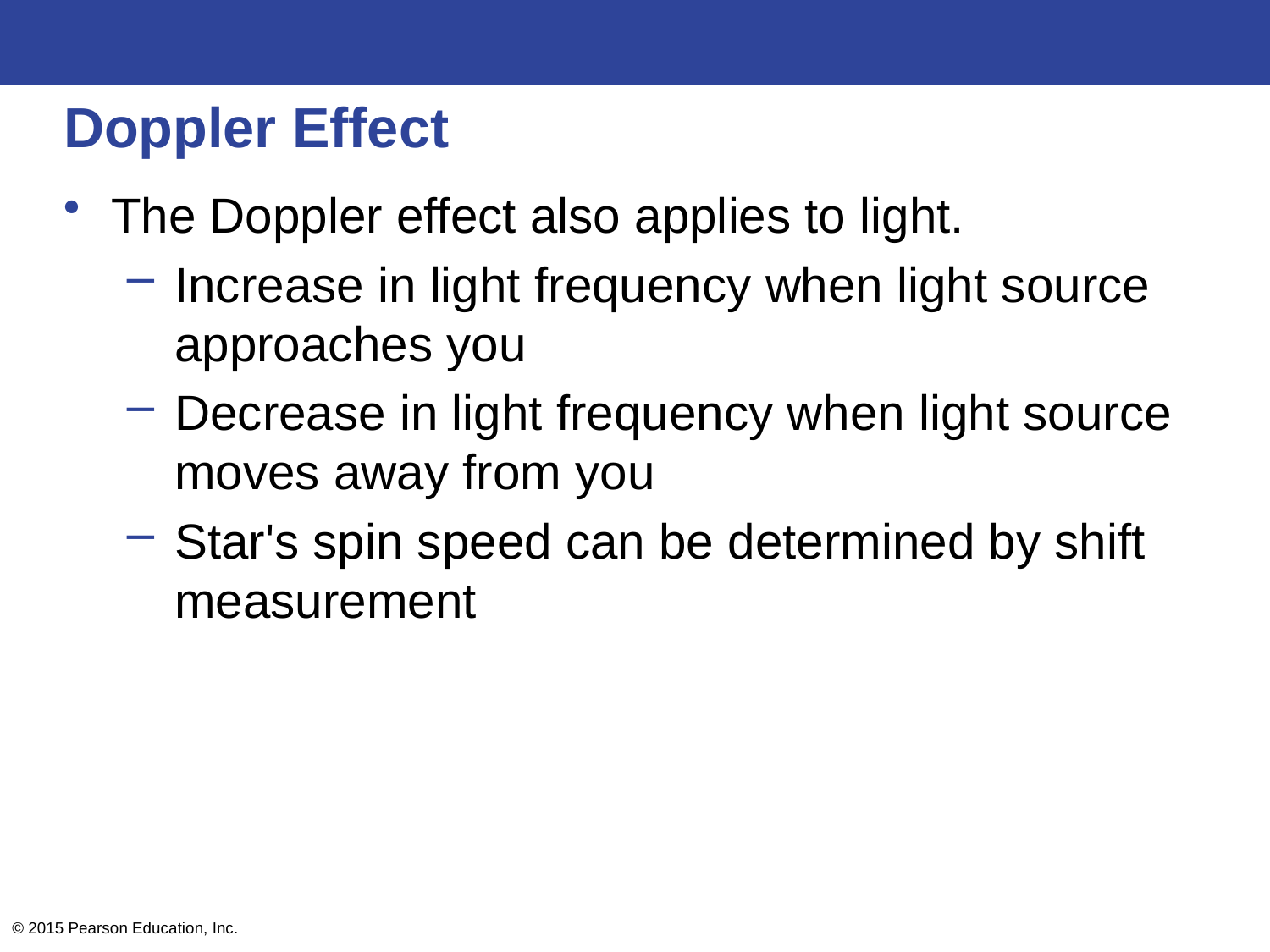

# Doppler Effect
The Doppler effect also applies to light.
Increase in light frequency when light source approaches you
Decrease in light frequency when light source moves away from you
Star's spin speed can be determined by shift measurement